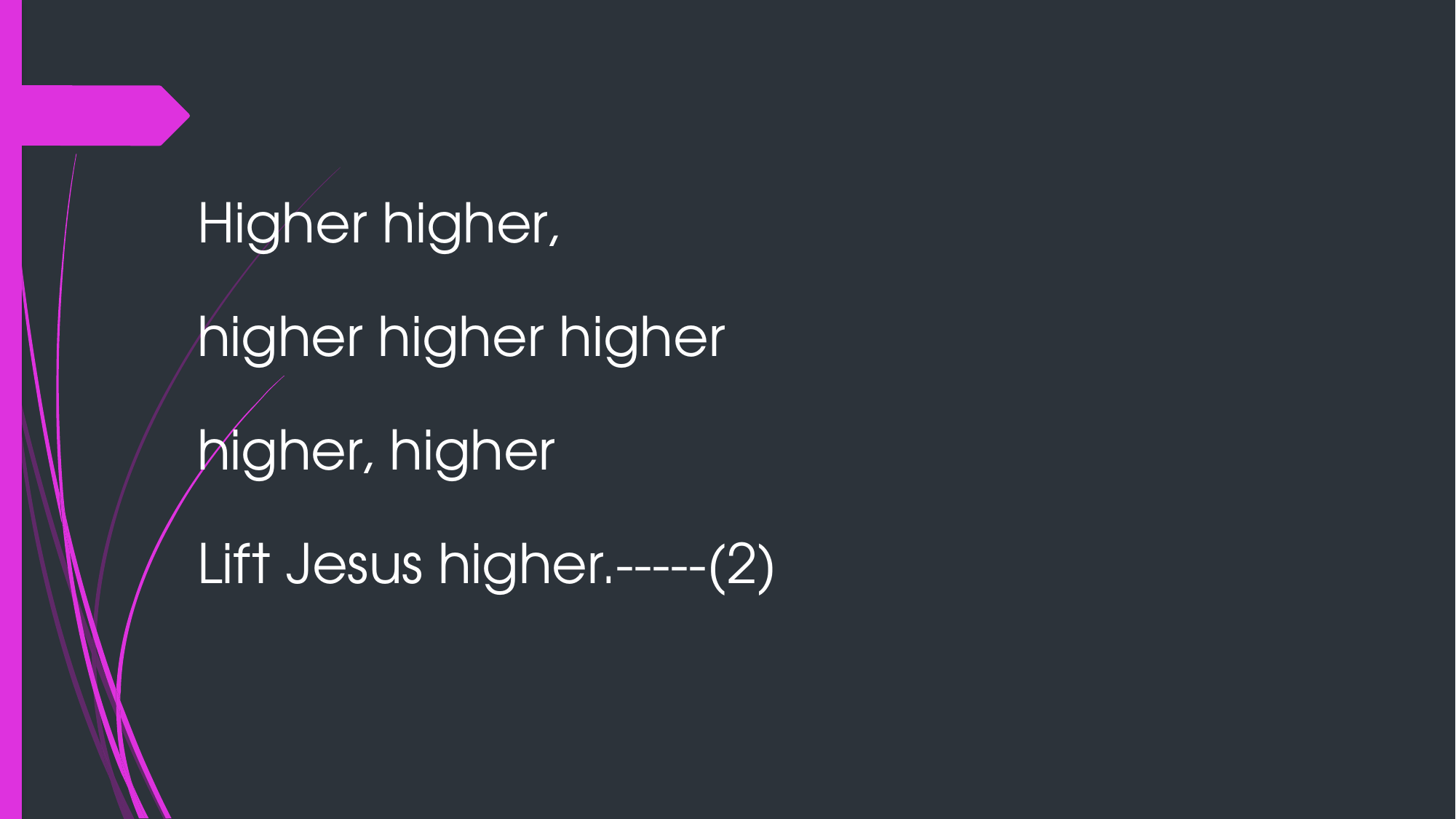

Higher higher,
higher higher higher
higher, higher
Lift Jesus higher.-----(2)